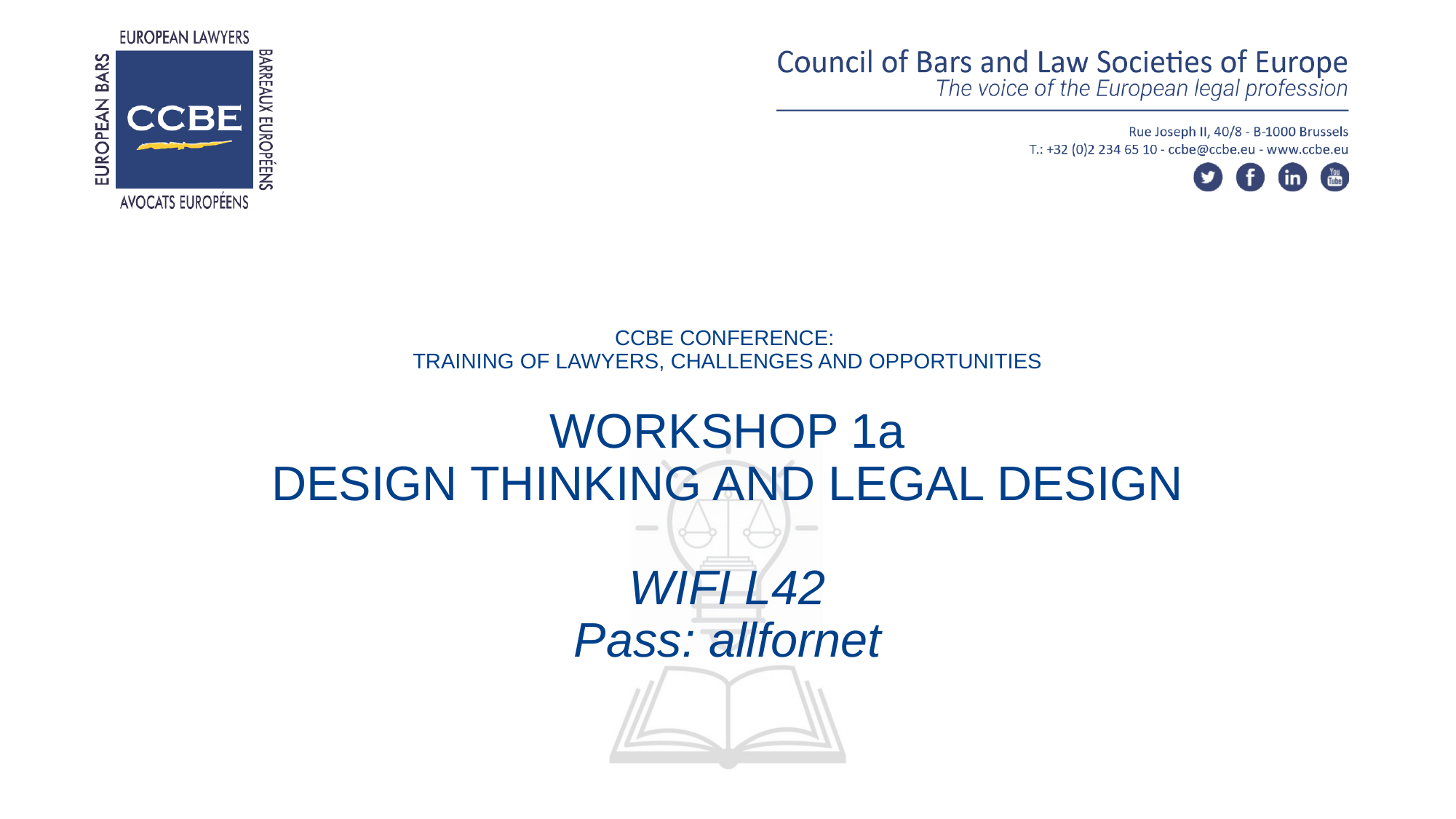

# CCBE CONFERENCE: TRAINING OF LAWYERS, CHALLENGES AND OPPORTUNITIES WORKSHOP 1a DESIGN THINKING AND LEGAL DESIGN WIFI L42 Pass: allfornet